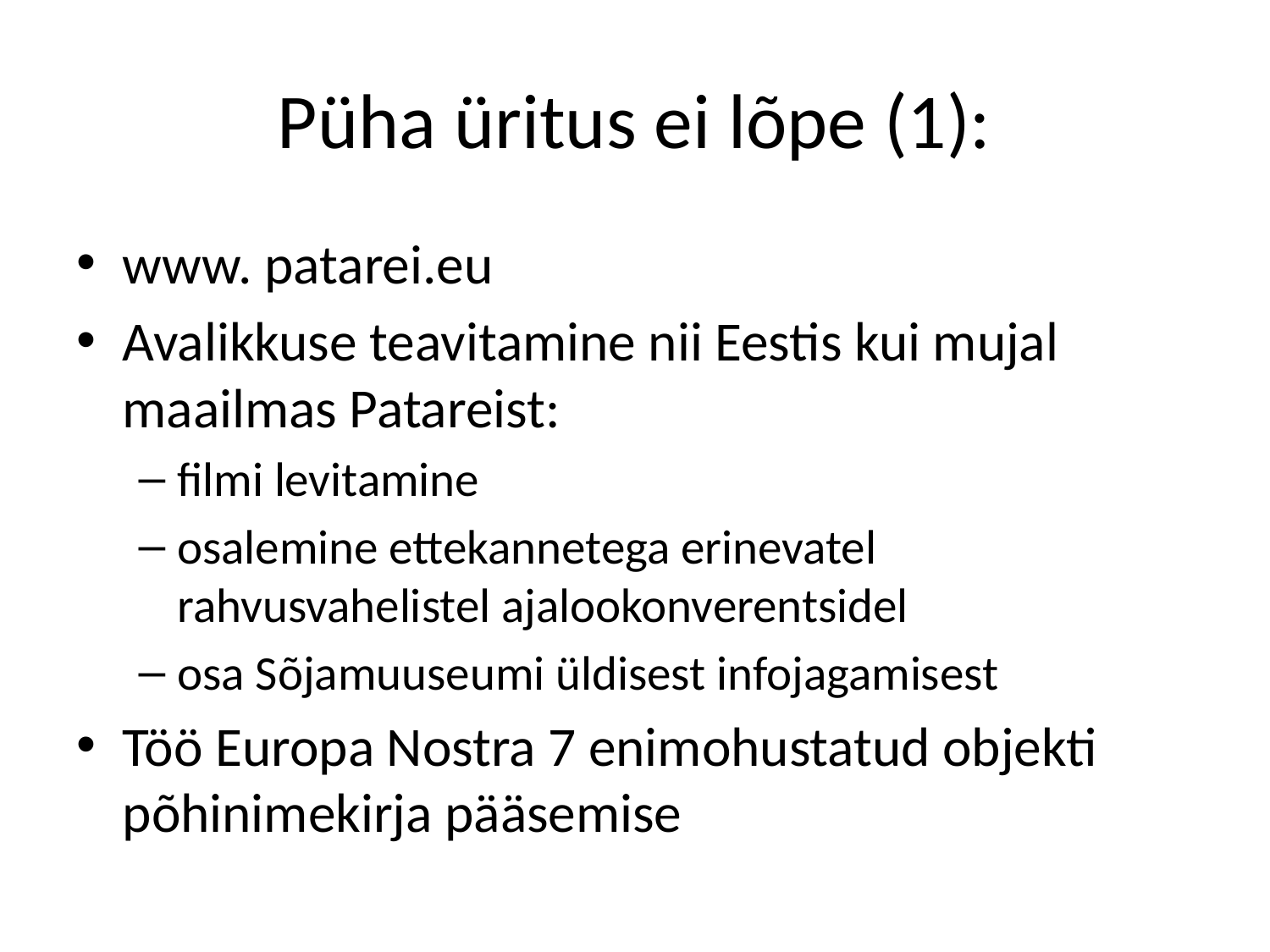

# Püha üritus ei lõpe (1):
www. patarei.eu
Avalikkuse teavitamine nii Eestis kui mujal maailmas Patareist:
filmi levitamine
osalemine ettekannetega erinevatel rahvusvahelistel ajalookonverentsidel
osa Sõjamuuseumi üldisest infojagamisest
Töö Europa Nostra 7 enimohustatud objekti põhinimekirja pääsemise